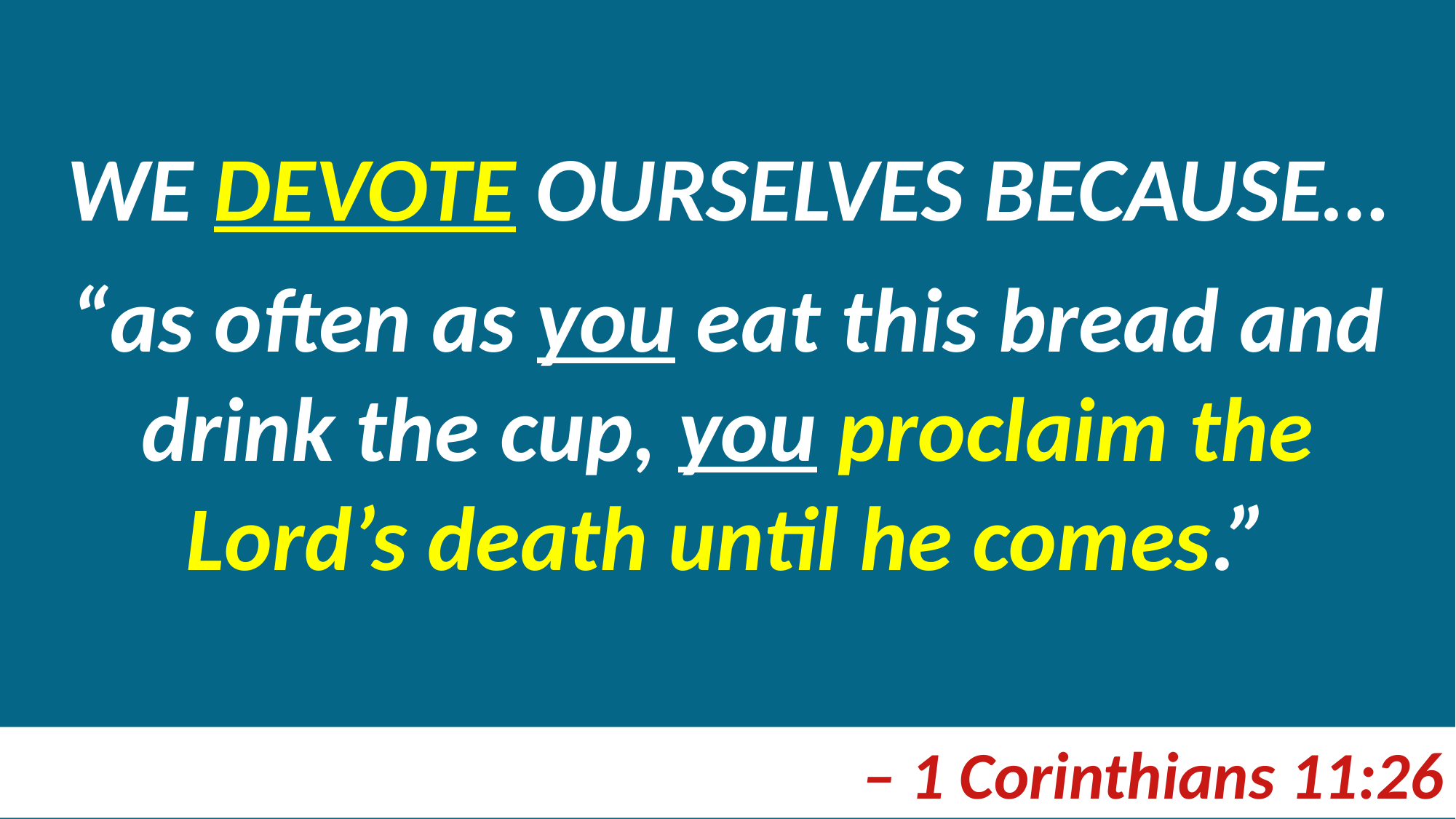

WE DEVOTE OURSELVES BECAUSE…

“as often as you eat this bread and drink the cup, you proclaim the Lord’s death until he comes.”
– 1 Corinthians 11:26